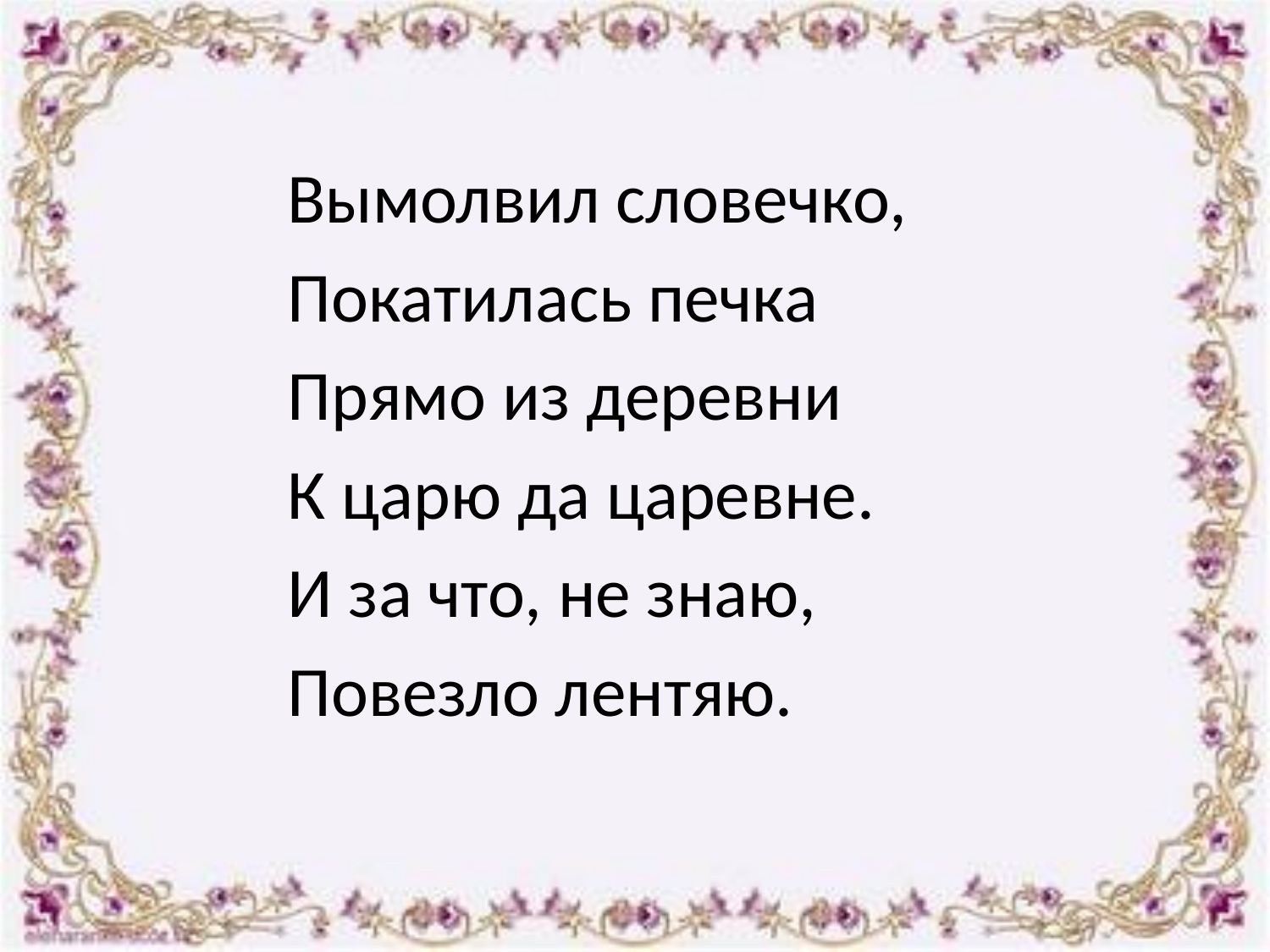

#
Вымолвил словечко,
Покатилась печка
Прямо из деревни
К царю да царевне.
И за что, не знаю,
Повезло лентяю.